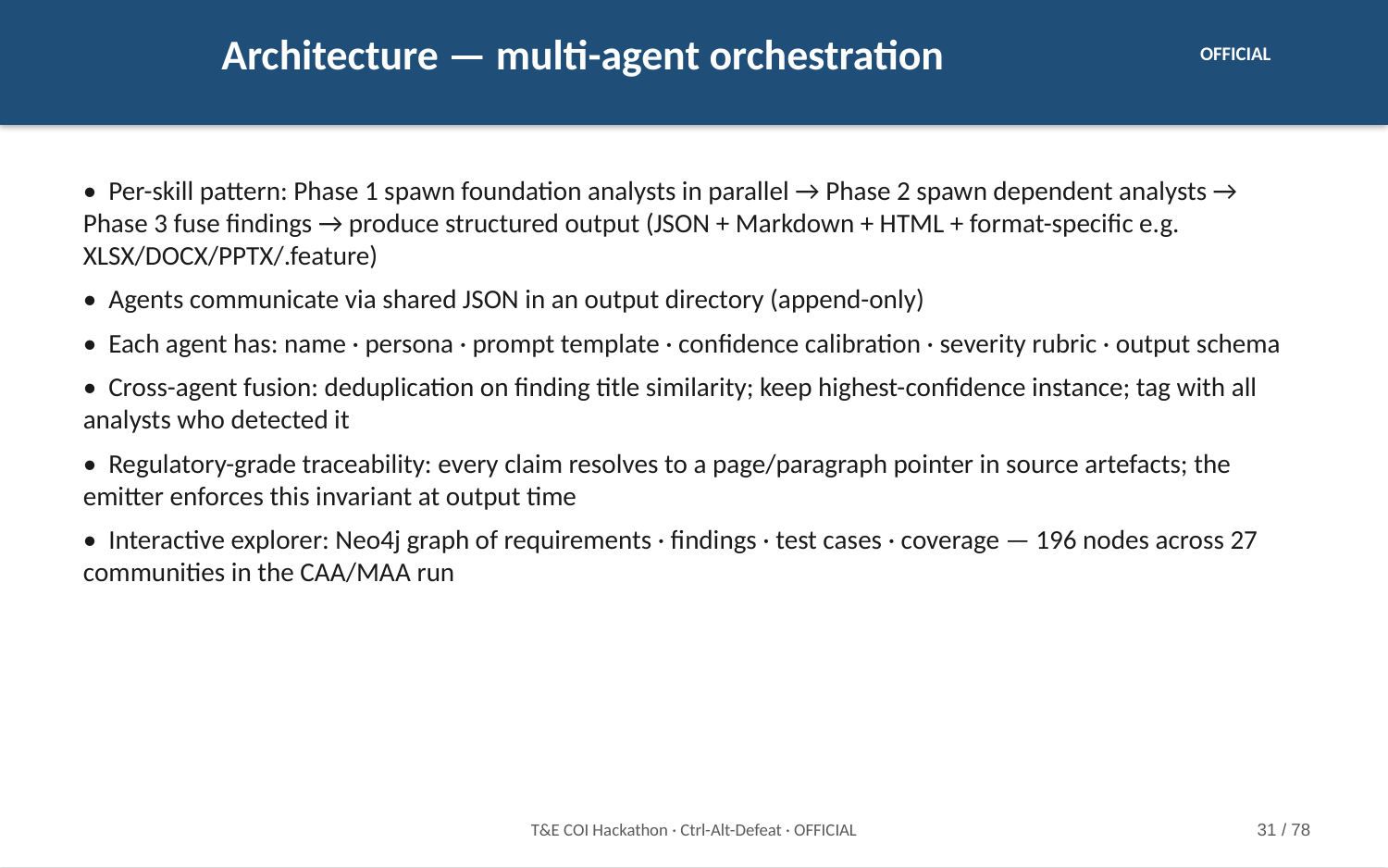

Architecture — multi-agent orchestration
OFFICIAL
•  Per-skill pattern: Phase 1 spawn foundation analysts in parallel → Phase 2 spawn dependent analysts → Phase 3 fuse findings → produce structured output (JSON + Markdown + HTML + format-specific e.g. XLSX/DOCX/PPTX/.feature)
•  Agents communicate via shared JSON in an output directory (append-only)
•  Each agent has: name · persona · prompt template · confidence calibration · severity rubric · output schema
•  Cross-agent fusion: deduplication on finding title similarity; keep highest-confidence instance; tag with all analysts who detected it
•  Regulatory-grade traceability: every claim resolves to a page/paragraph pointer in source artefacts; the emitter enforces this invariant at output time
•  Interactive explorer: Neo4j graph of requirements · findings · test cases · coverage — 196 nodes across 27 communities in the CAA/MAA run
T&E COI Hackathon · Ctrl-Alt-Defeat · OFFICIAL
31 / 78